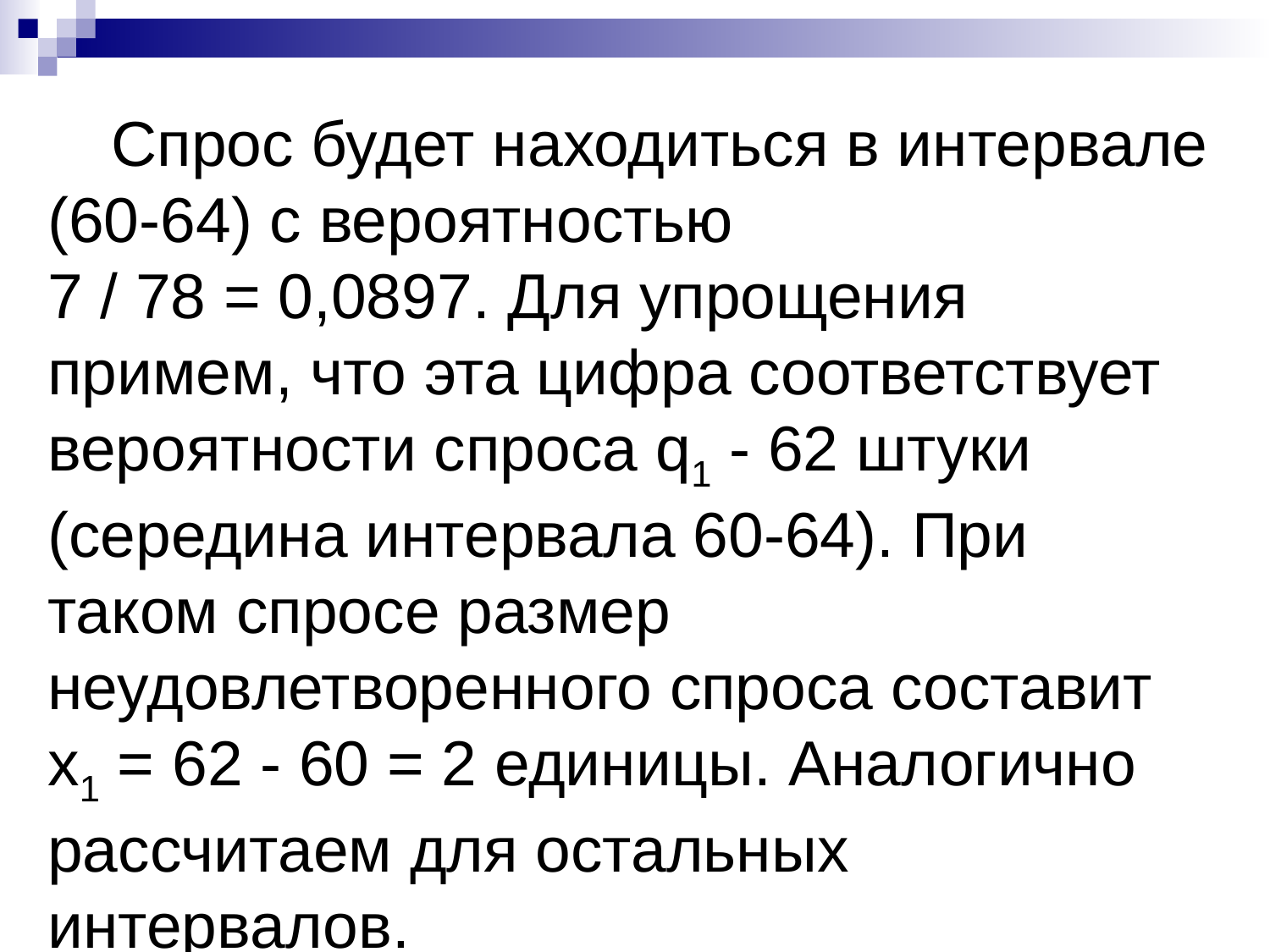

Спрос будет находиться в интервале (60-64) с вероятностью
7 / 78 = 0,0897. Для упрощения примем, что эта цифра соответствует вероятности спроса q1 - 62 штуки (середина интервала 60-64). При таком спросе размер неудовлетворенного спроса составит x1 = 62 - 60 = 2 единицы. Аналогично рассчитаем для остальных интервалов.